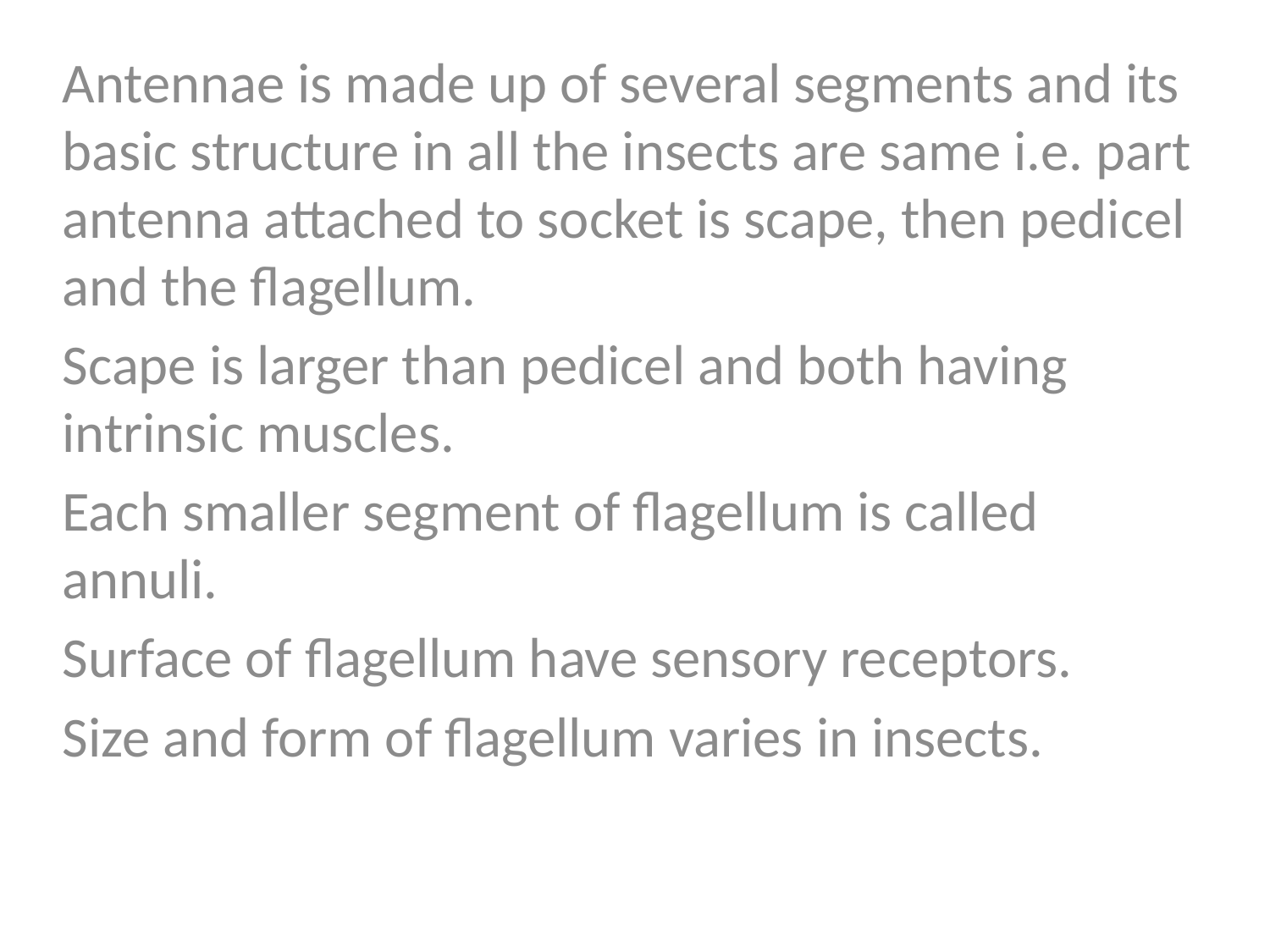

Antennae is made up of several segments and its basic structure in all the insects are same i.e. part antenna attached to socket is scape, then pedicel and the flagellum.
Scape is larger than pedicel and both having intrinsic muscles.
Each smaller segment of flagellum is called annuli.
Surface of flagellum have sensory receptors.
Size and form of flagellum varies in insects.